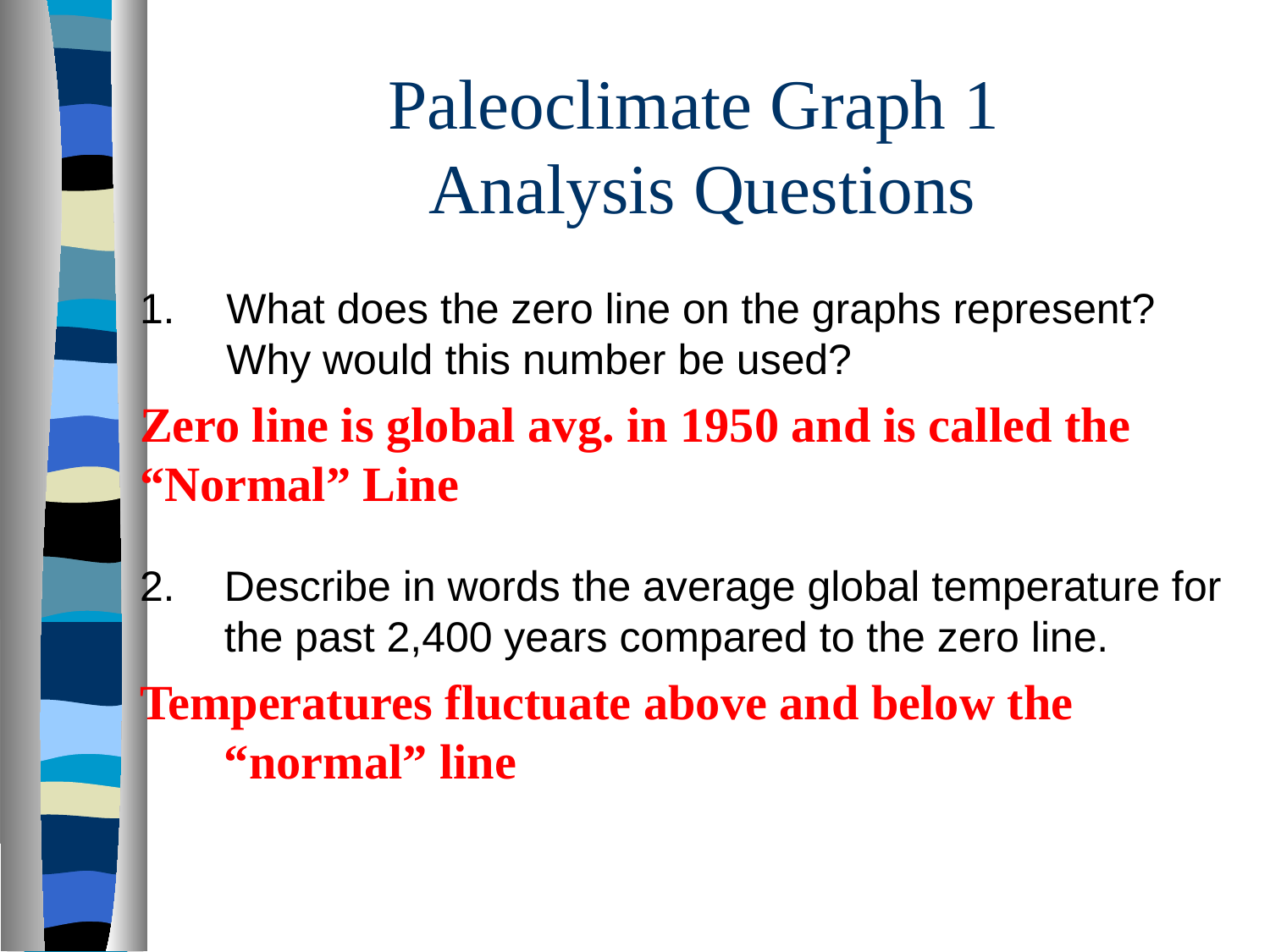

# Paleoclimate Graph 1 Analysis Questions
1.	What does the zero line on the graphs represent?  Why would this number be used?
Zero line is global avg. in 1950 and is called the “Normal” Line

2.  	Describe in words the average global temperature for the past 2,400 years compared to the zero line.
Temperatures fluctuate above and below the “normal” line